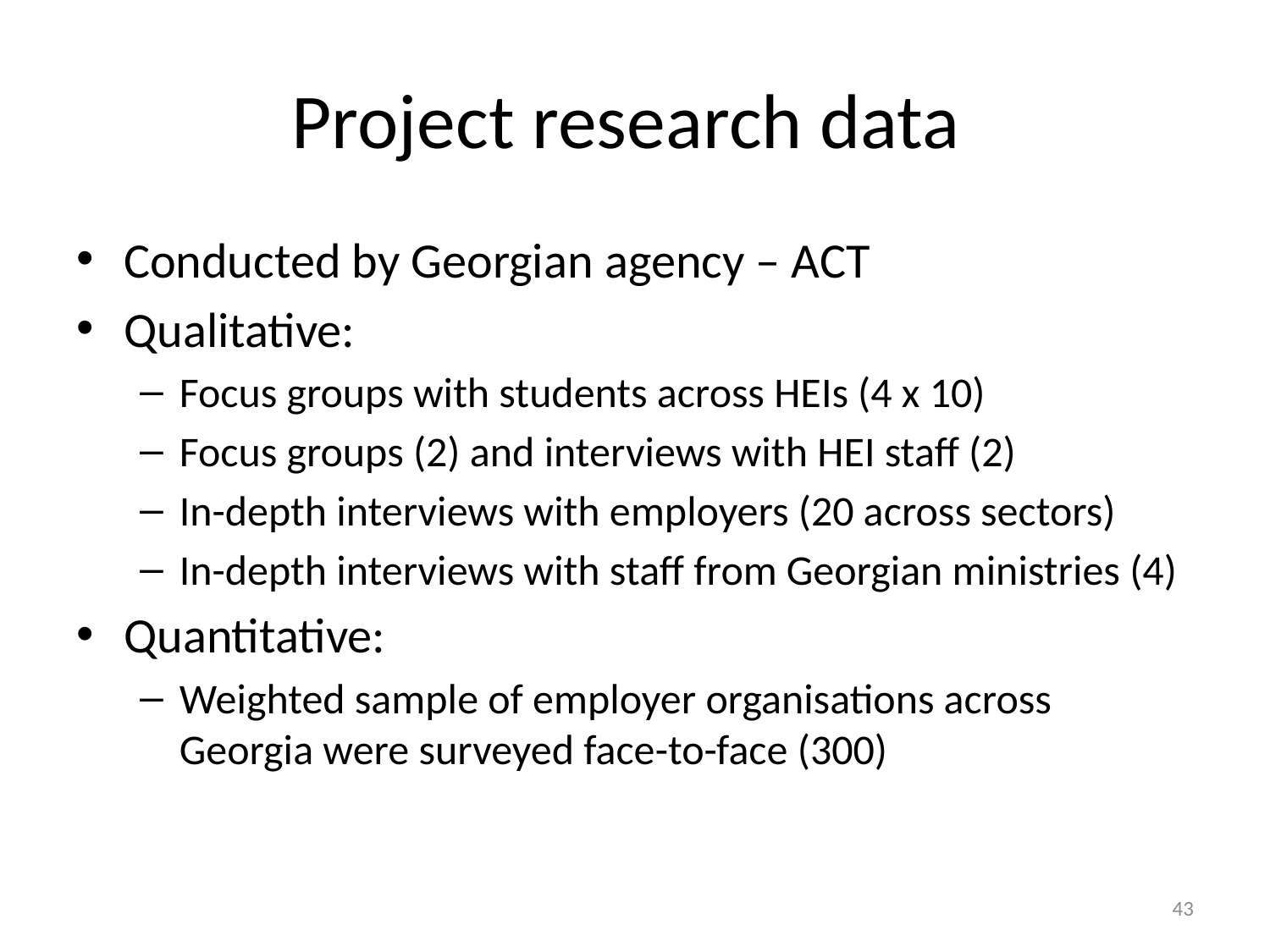

# Project research data
Conducted by Georgian agency – ACT
Qualitative:
Focus groups with students across HEIs (4 x 10)
Focus groups (2) and interviews with HEI staff (2)
In-depth interviews with employers (20 across sectors)
In-depth interviews with staff from Georgian ministries (4)
Quantitative:
Weighted sample of employer organisations across Georgia were surveyed face-to-face (300)

43